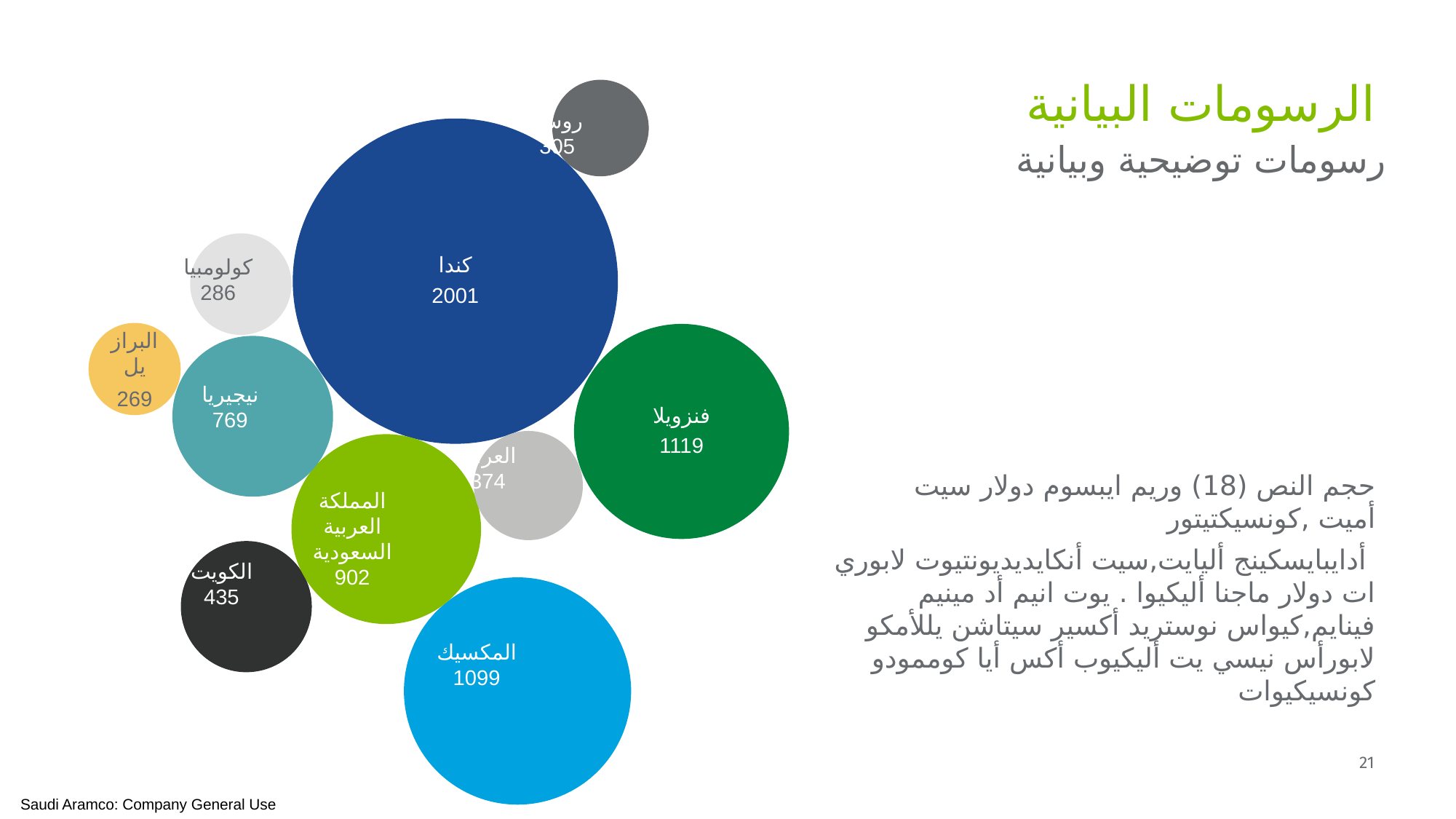

كندا
2001
البرازيل
269
فنزويلا
1119
روسيا
305
كولومبيا
286
نيجيريا
769
العراق
374
المملكة العربية السعودية
902
الكويت
435
المكسيك
1099
الرسومات البيانية
رسومات توضيحية وبيانية

حجم النص (18) وريم ايبسوم دولار سيت أميت ,كونسيكتيتور
 أدايبايسكينج أليايت,سيت أنكايديديونتيوت لابوري ات دولار ماجنا أليكيوا . يوت انيم أد مينيم فينايم,كيواس نوستريد أكسير سيتاشن يللأمكو لابورأس نيسي يت أليكيوب أكس أيا كوممودو كونسيكيوات